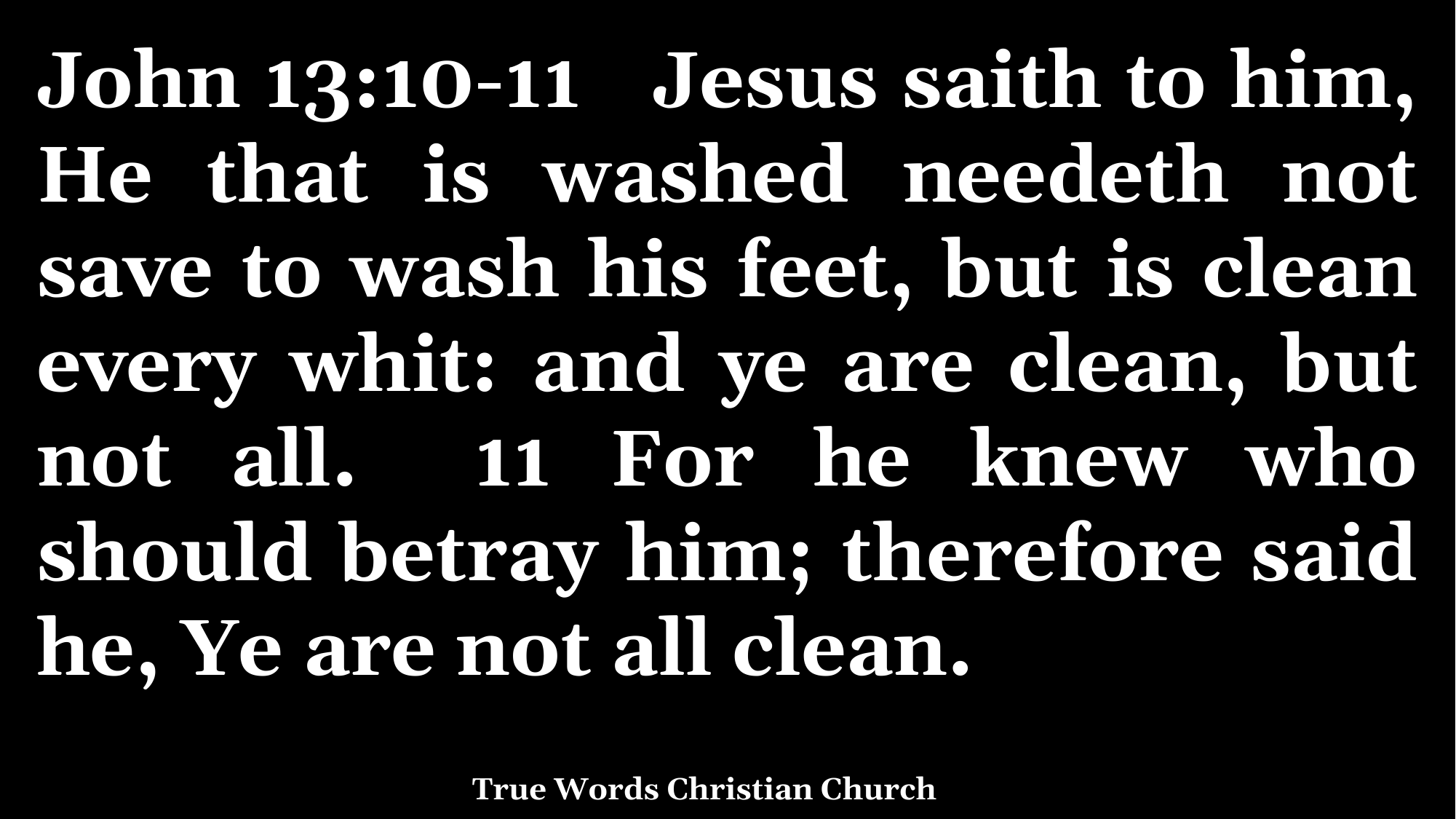

John 13:10-11   Jesus saith to him, He that is washed needeth not save to wash his feet, but is clean every whit: and ye are clean, but not all.  11 For he knew who should betray him; therefore said he, Ye are not all clean.
True Words Christian Church